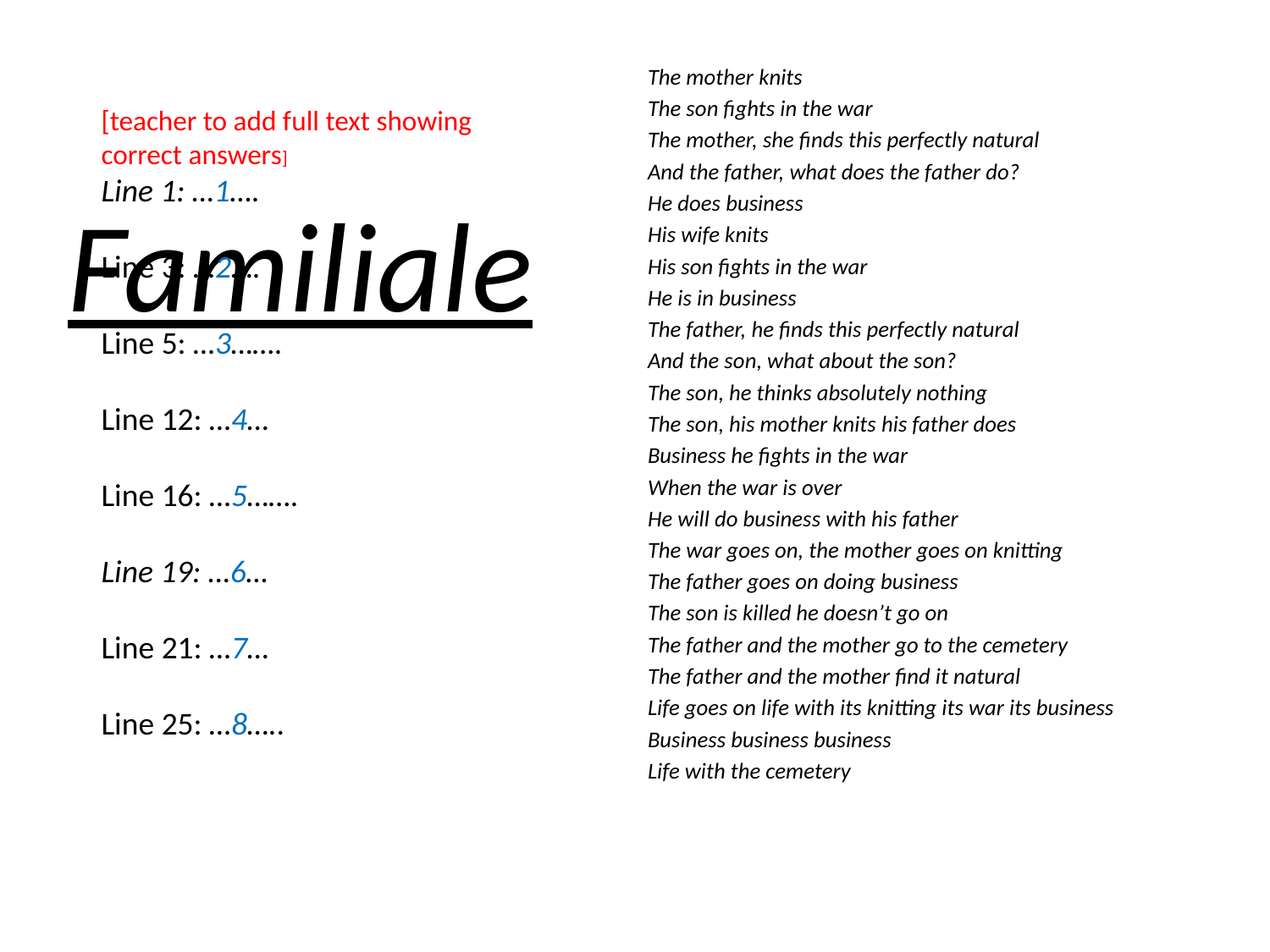

Familiale

The mother knits
The son fights in the war
The mother, she finds this perfectly natural
And the father, what does the father do?
He does business
His wife knits
His son fights in the war
He is in business
The father, he finds this perfectly natural
And the son, what about the son?
The son, he thinks absolutely nothing
The son, his mother knits his father does
Business he fights in the war
When the war is over
He will do business with his father
The war goes on, the mother goes on knitting
The father goes on doing business
The son is killed he doesn’t go on
The father and the mother go to the cemetery
The father and the mother find it natural
Life goes on life with its knitting its war its business
Business business business
Life with the cemetery

[teacher to add full text showing correct answers]
Line 1: …1….
Line 3: …2….
Line 5: …3…….
Line 12: …4…
Line 16: …5…….

Line 19: …6…
Line 21: …7…
Line 25: …8…..